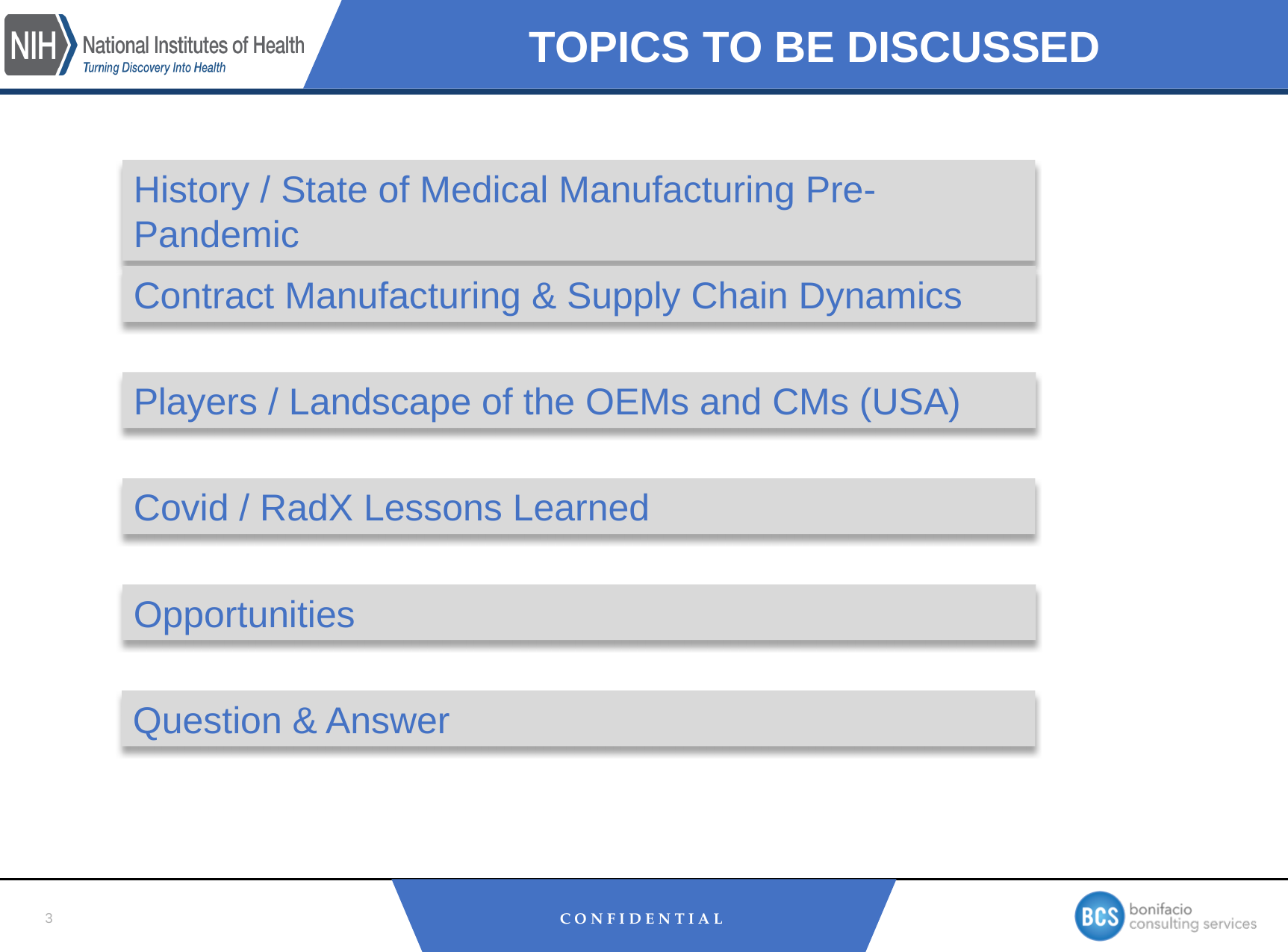

# Topics to be Discussed
History / State of Medical Manufacturing Pre-Pandemic
Contract Manufacturing & Supply Chain Dynamics
Players / Landscape of the OEMs and CMs (USA)
Covid / RadX Lessons Learned
Opportunities
Question & Answer
3